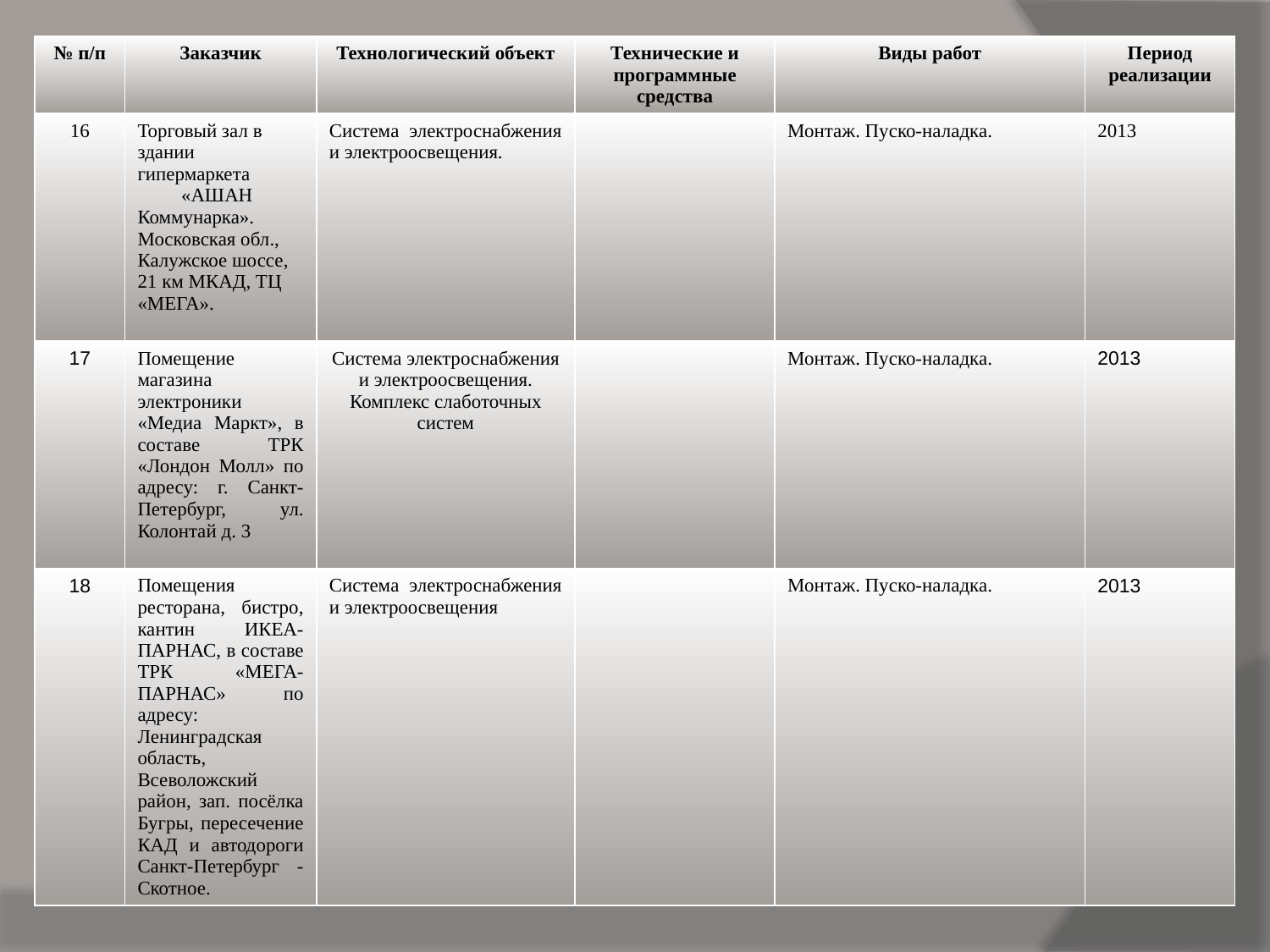

| № п/п | Заказчик | Технологический объект | Технические и программные средства | Виды работ | Период реализации |
| --- | --- | --- | --- | --- | --- |
| 16 | Торговый зал в здании гипермаркета «АШАН Коммунарка». Московская обл., Калужское шоссе, 21 км МКАД, ТЦ «МЕГА». | Система электроснабжения и электроосвещения. |  | Монтаж. Пуско-наладка. | 2013 |
| 17 | Помещение магазина электроники «Медиа Маркт», в составе ТРК «Лондон Молл» по адресу: г. Санкт-Петербург, ул. Колонтай д. 3 | Система электроснабжения и электроосвещения. Комплекс слаботочных систем |  | Монтаж. Пуско-наладка. | 2013 |
| 18 | Помещения ресторана, бистро, кантин ИКЕА-ПАРНАС, в составе ТРК «МЕГА-ПАРНАС» по адресу: Ленинградская область, Всеволожский район, зап. посёлка Бугры, пересечение КАД и автодороги Санкт-Петербург - Скотное. | Система электроснабжения и электроосвещения |  | Монтаж. Пуско-наладка. | 2013 |